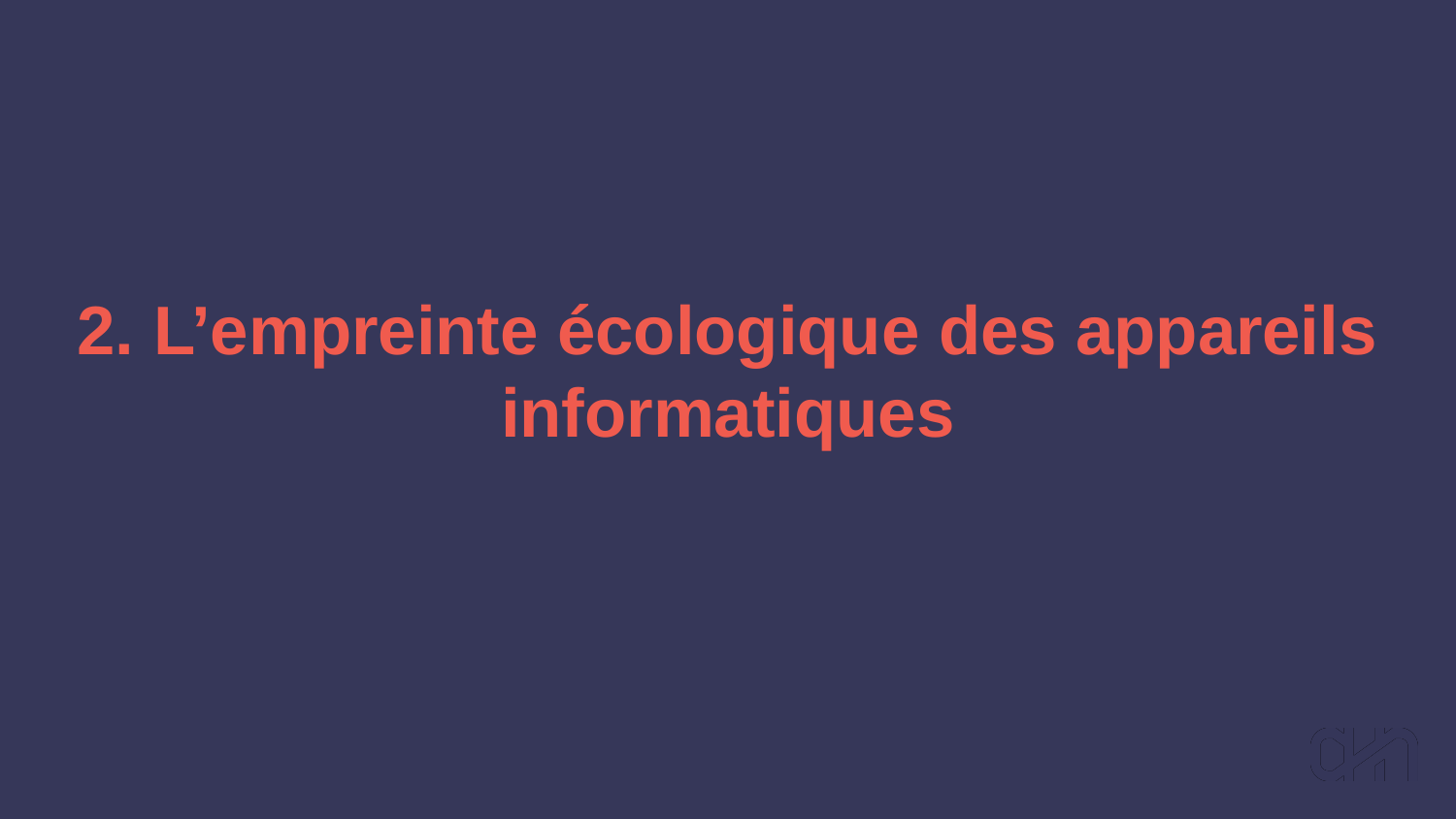

# 2. L’empreinte écologique des appareils informatiques